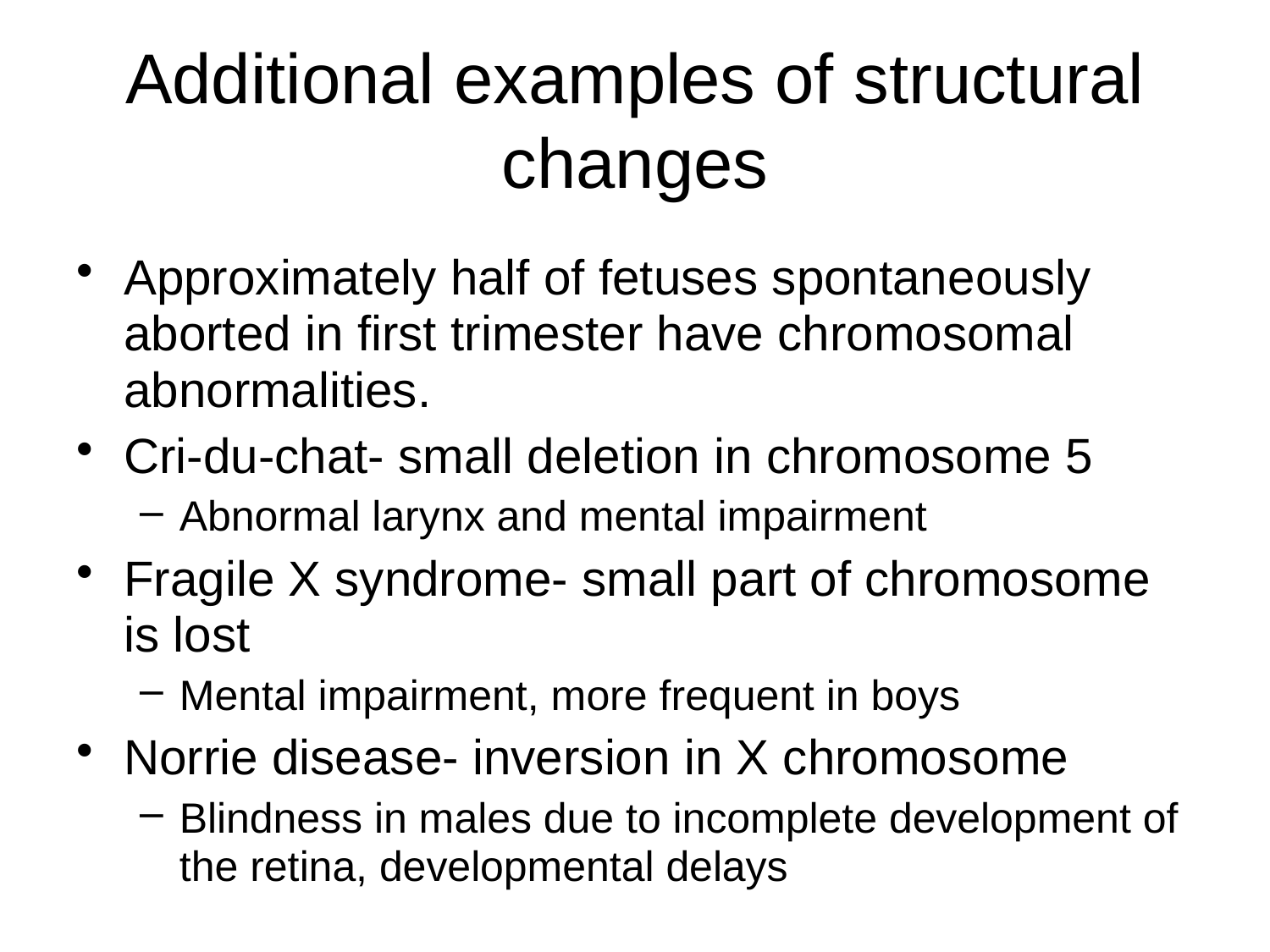

Additional examples of structural changes
Approximately half of fetuses spontaneously aborted in first trimester have chromosomal abnormalities.
Cri-du-chat- small deletion in chromosome 5
Abnormal larynx and mental impairment
Fragile X syndrome- small part of chromosome is lost
Mental impairment, more frequent in boys
Norrie disease- inversion in X chromosome
Blindness in males due to incomplete development of the retina, developmental delays